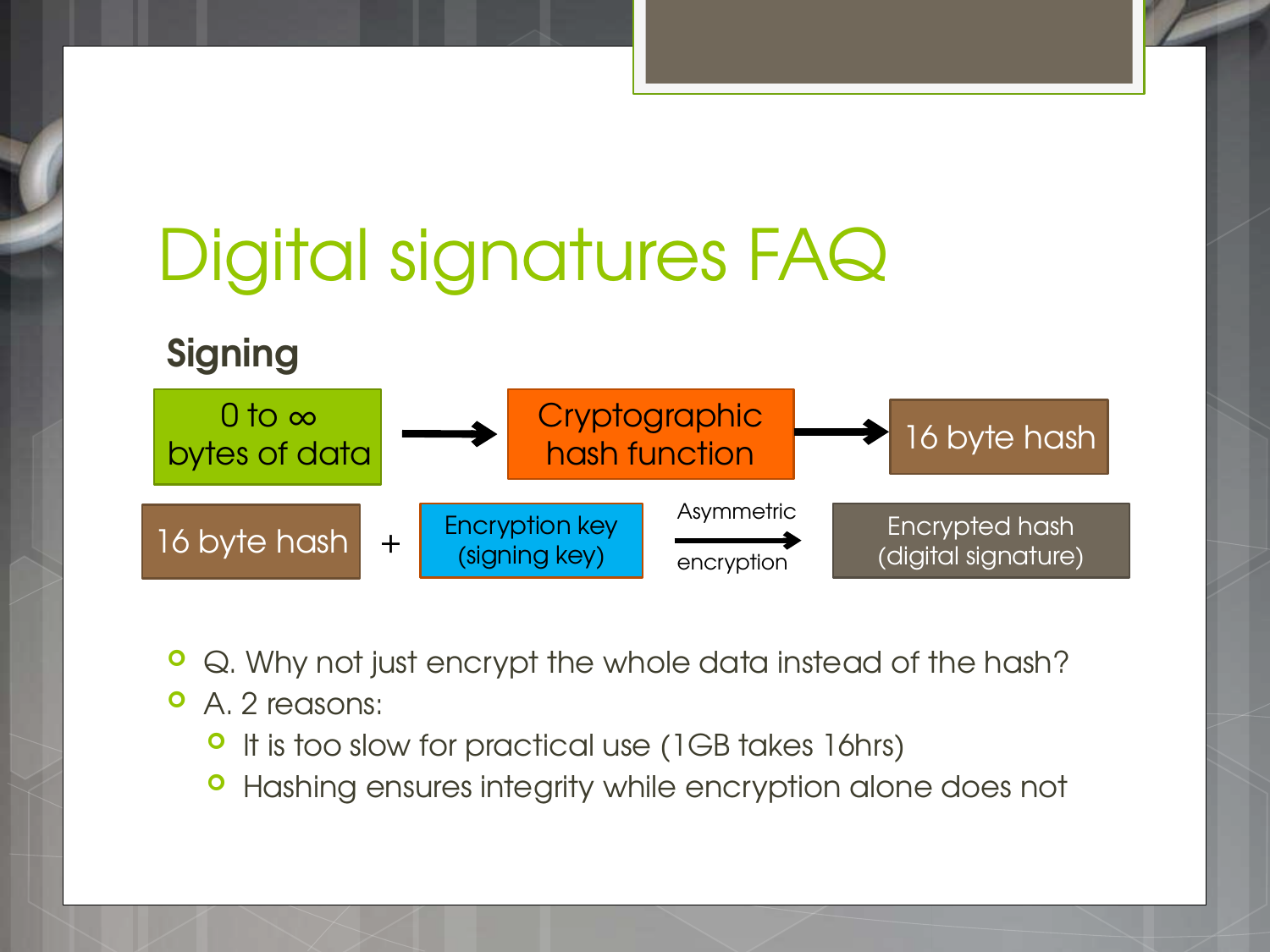

# Digital signatures FAQ
Signing

Q. Why not just encrypt the whole data instead of the hash?
A. 2 reasons:
It is too slow for practical use (1GB takes 16hrs)
Hashing ensures integrity while encryption alone does not
0 to ∞
bytes of data

Cryptographic hash function

16 byte hash
Asymmetric

encryption

Encryption key (signing key)

Encrypted hash (digital signature)

+
16 byte hash